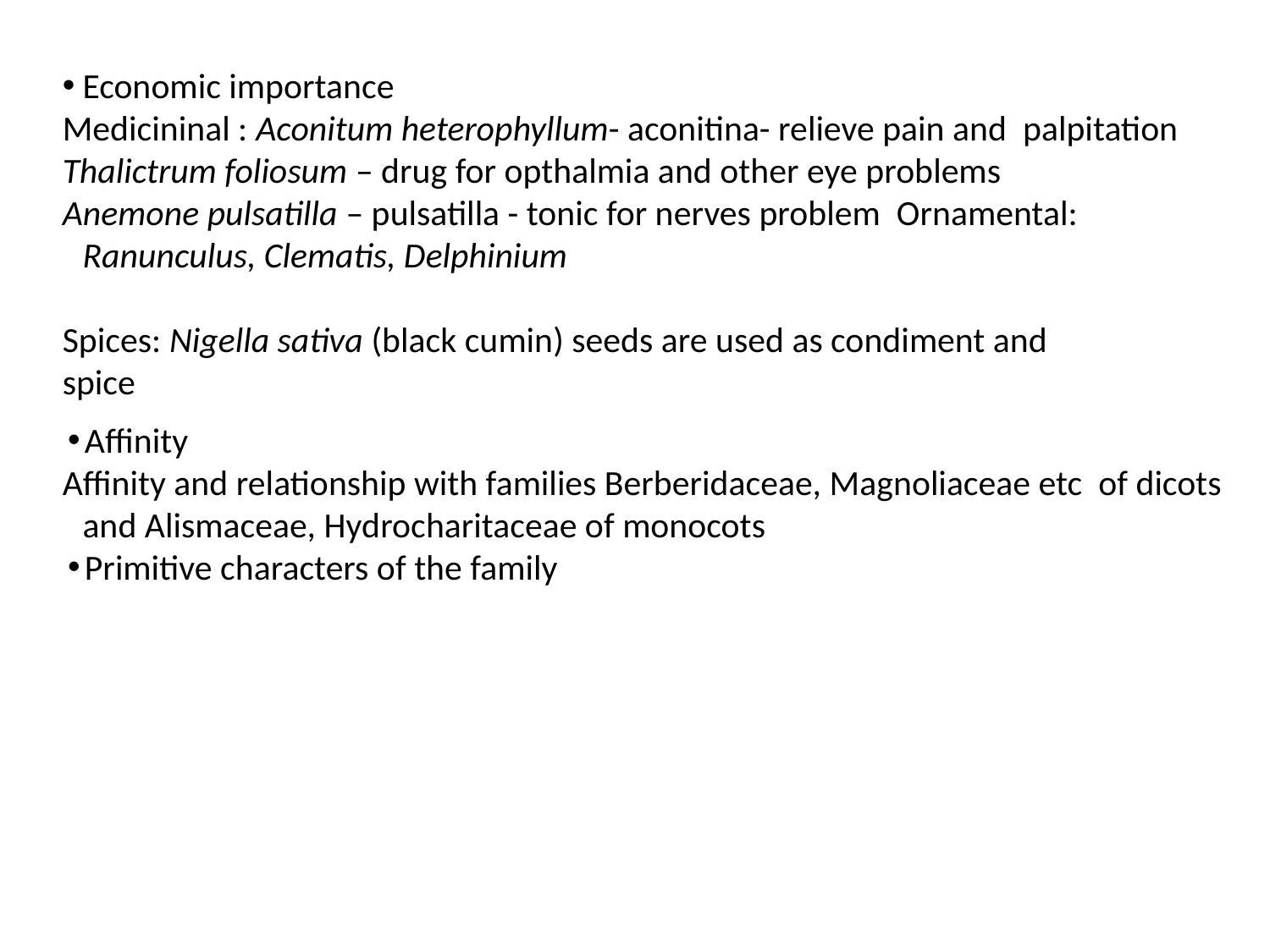

Economic importance
Medicininal : Aconitum heterophyllum- aconitina- relieve pain and  palpitation
Thalictrum foliosum – drug for opthalmia and other eye problems
Anemone pulsatilla – pulsatilla - tonic for nerves problem  Ornamental: Ranunculus, Clematis, Delphinium

Spices: Nigella sativa (black cumin) seeds are used as condiment and
spice
Affinity
Affinity and relationship with families Berberidaceae, Magnoliaceae etc  of dicots and Alismaceae, Hydrocharitaceae of monocots
Primitive characters of the family